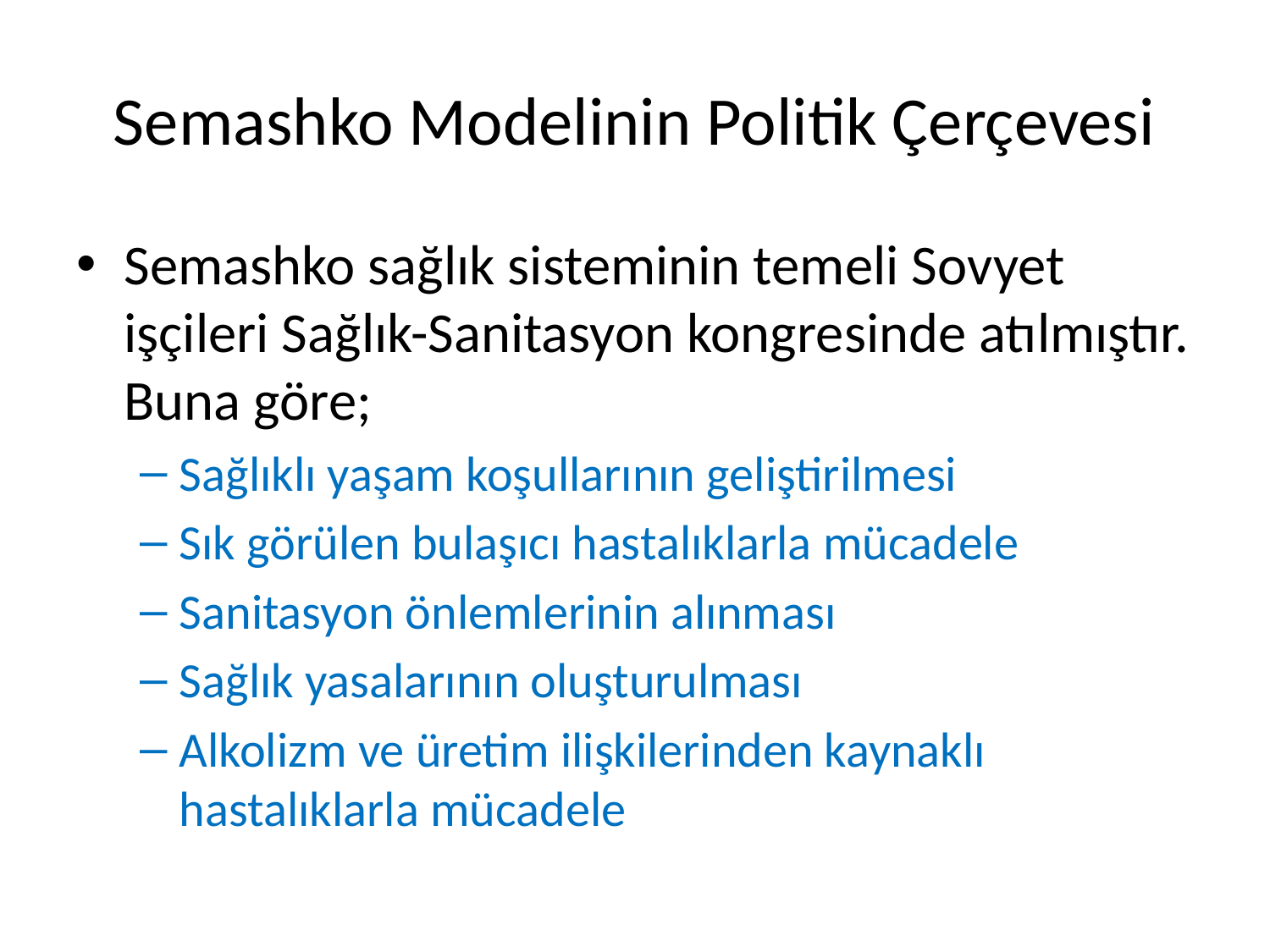

# Semashko Modelinin Politik Çerçevesi
Semashko sağlık sisteminin temeli Sovyet işçileri Sağlık-Sanitasyon kongresinde atılmıştır. Buna göre;
Sağlıklı yaşam koşullarının geliştirilmesi
Sık görülen bulaşıcı hastalıklarla mücadele
Sanitasyon önlemlerinin alınması
Sağlık yasalarının oluşturulması
Alkolizm ve üretim ilişkilerinden kaynaklı hastalıklarla mücadele